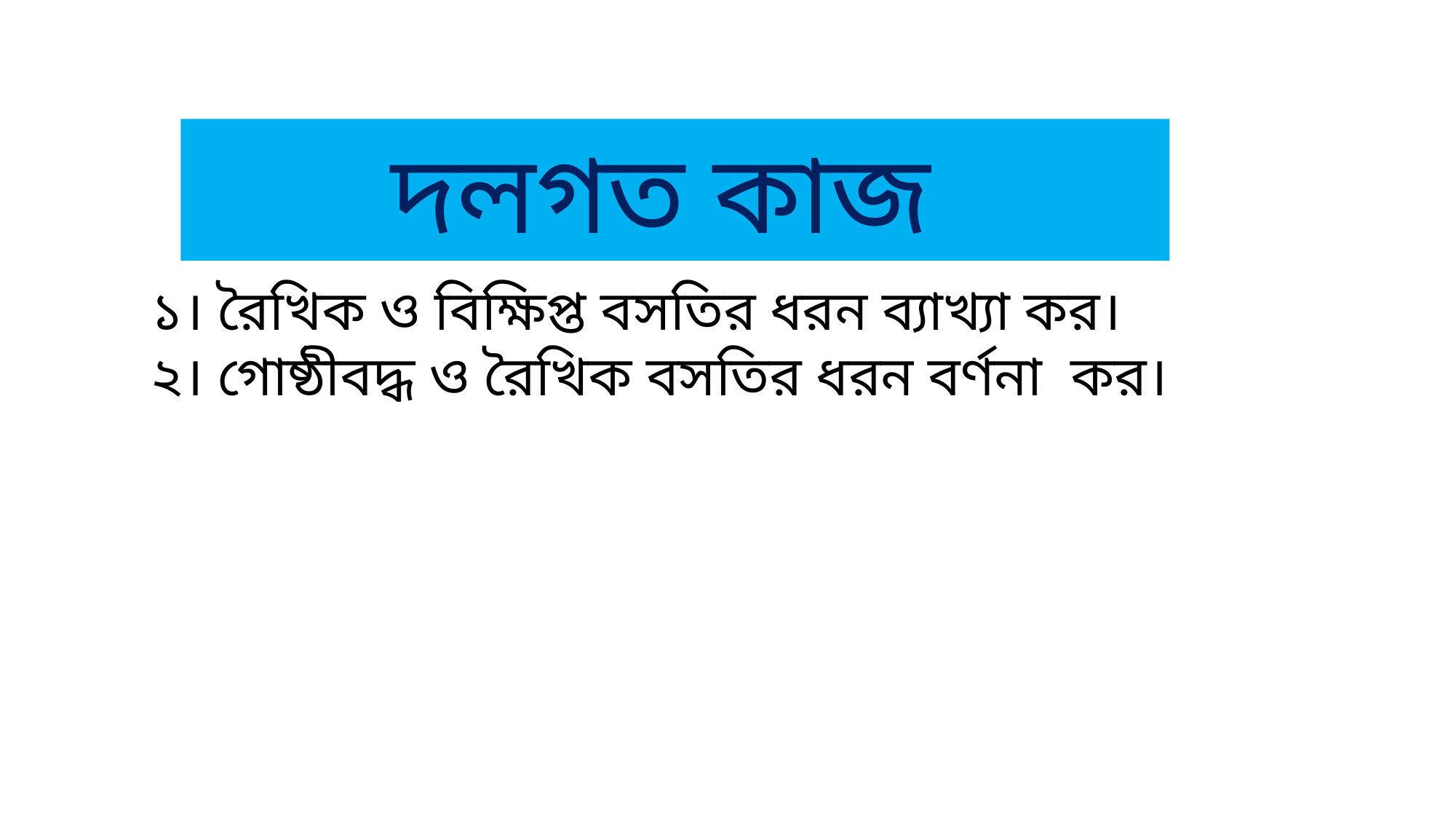

দলগত কাজ
১। রৈখিক ও বিক্ষিপ্ত বসতির ধরন ব্যাখ্যা কর।
২। গোষ্ঠীবদ্ধ ও রৈখিক বসতির ধরন বর্ণনা  কর।